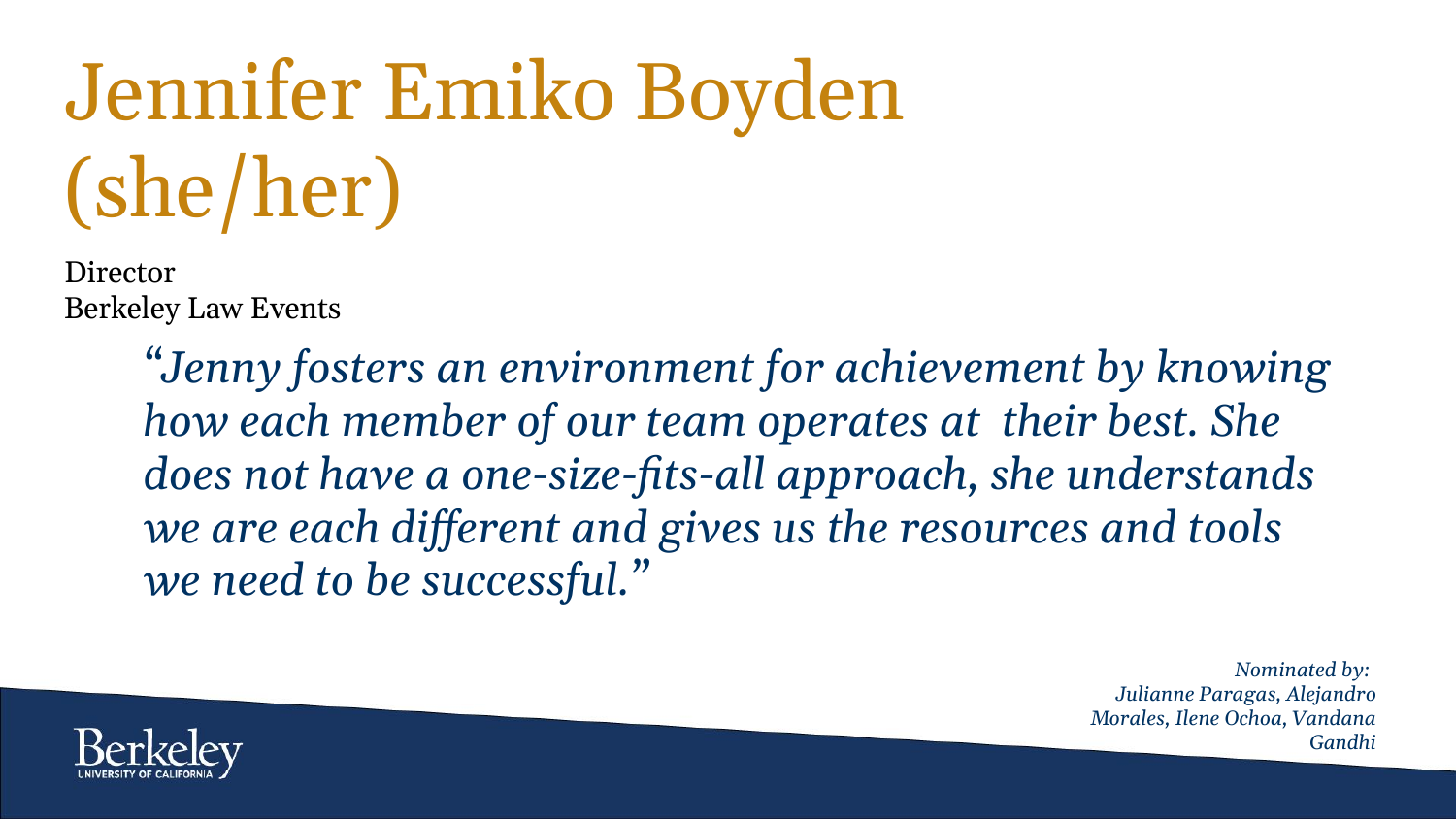

# Jennifer Emiko Boyden
(she/her)
Director
Berkeley Law Events
“Jenny fosters an environment for achievement by knowing how each member of our team operates at  their best. She does not have a one-size-fits-all approach, she understands we are each different and gives us the resources and tools we need to be successful.”
Nominated by:
Julianne Paragas, Alejandro Morales, Ilene Ochoa, Vandana Gandhi